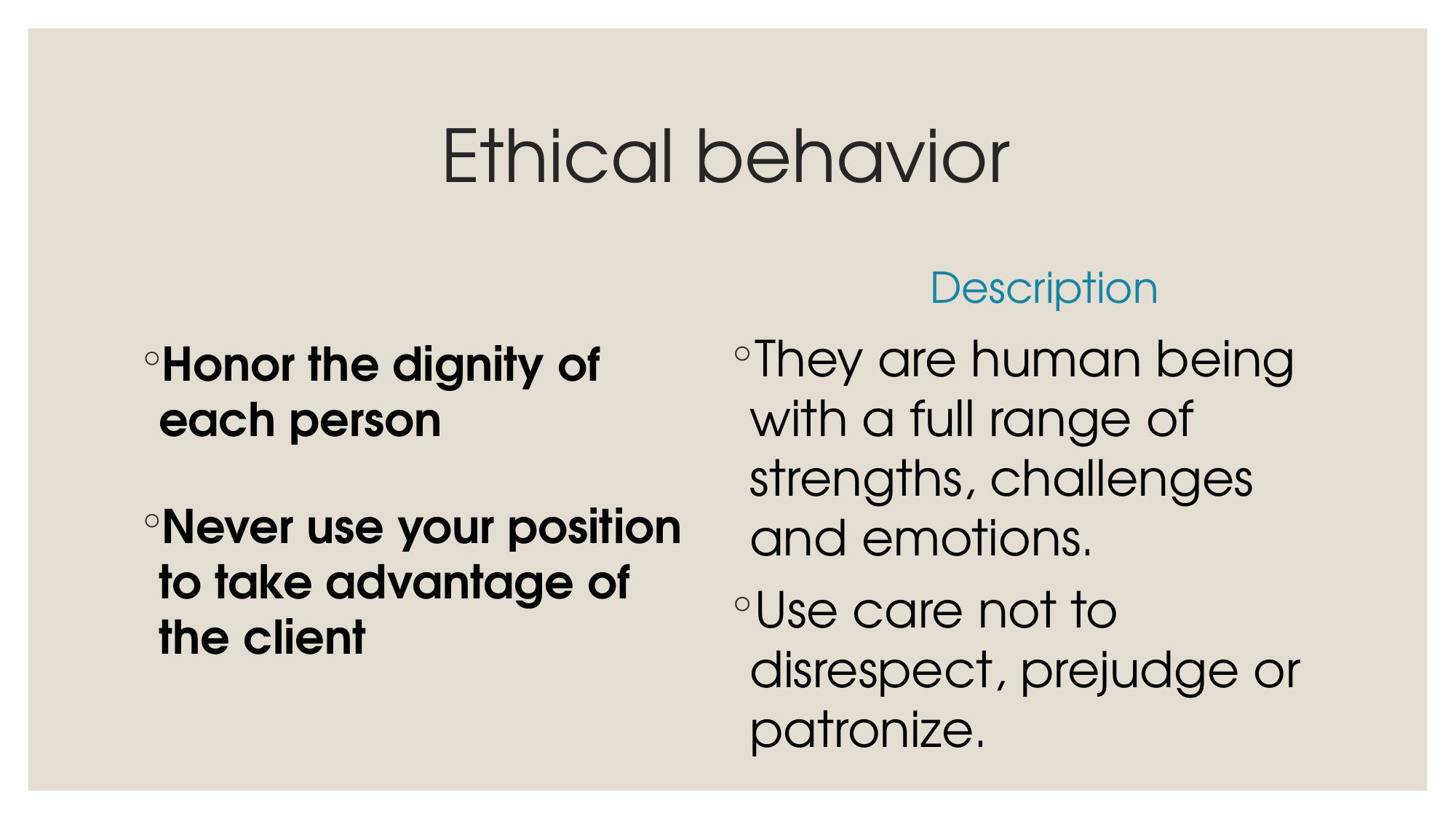

# Ethical behavior

Description
They are human being with a full range of strengths, challenges and emotions.
Use care not to disrespect, prejudge or patronize.

Honor the dignity of each person

Never use your position to take advantage of the client